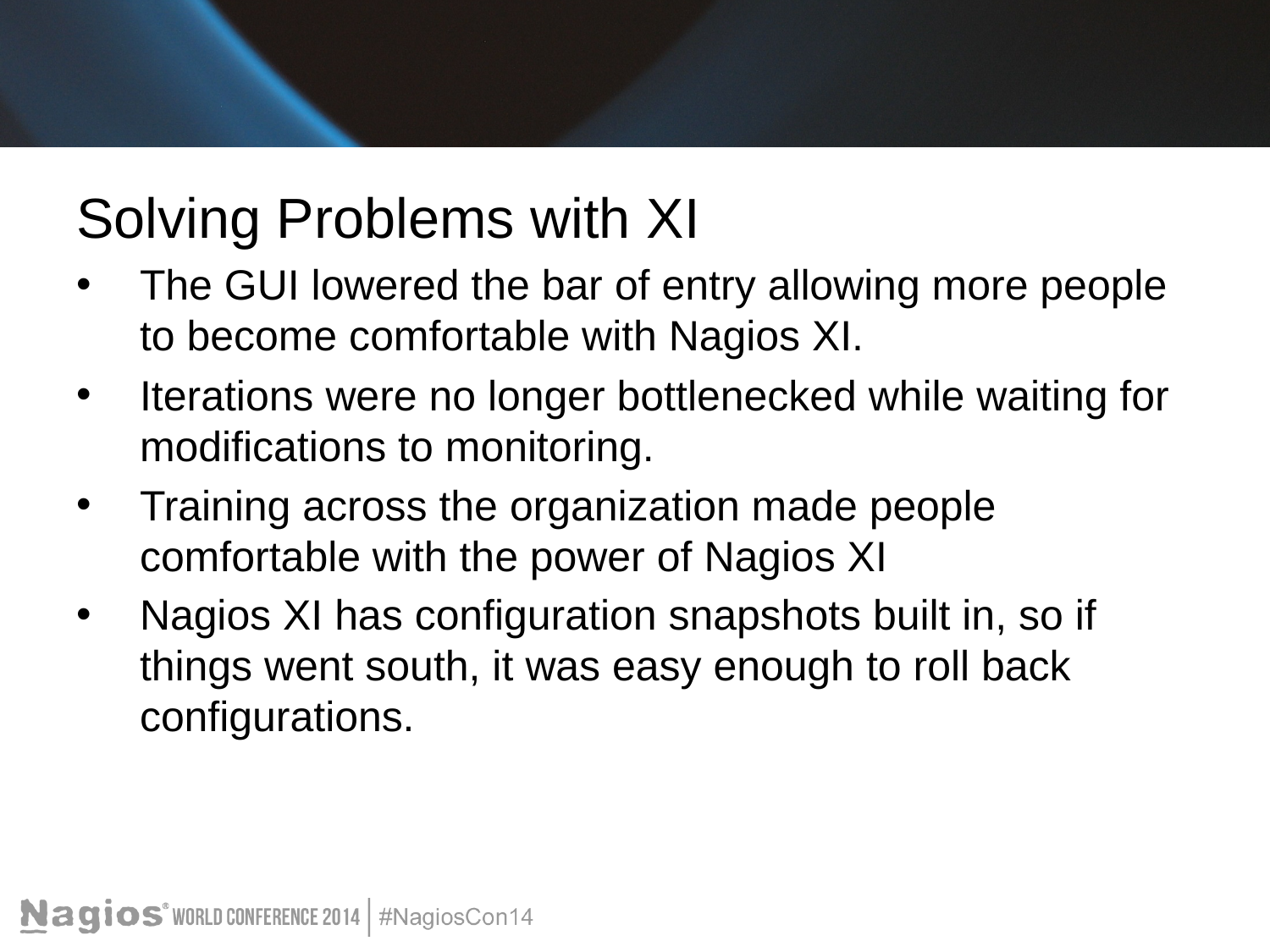

#
Solving Problems with XI
The GUI lowered the bar of entry allowing more people to become comfortable with Nagios XI.
Iterations were no longer bottlenecked while waiting for modifications to monitoring.
Training across the organization made people comfortable with the power of Nagios XI
Nagios XI has configuration snapshots built in, so if things went south, it was easy enough to roll back configurations.